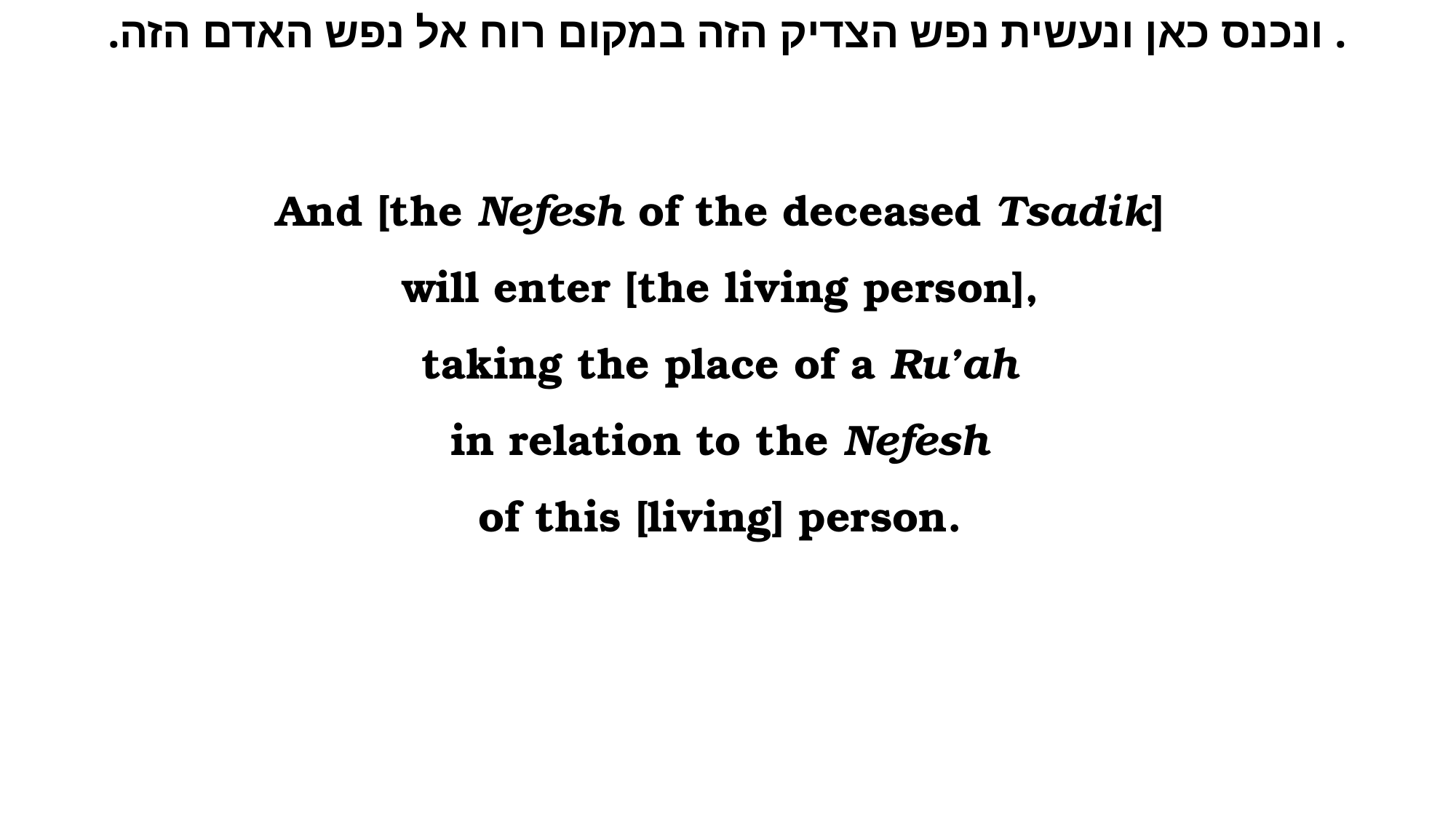

. ונכנס כאן ונעשית נפש הצדיק הזה במקום רוח אל נפש האדם הזה.

And [the Nefesh of the deceased Tsadik]
will enter [the living person],
taking the place of a Ru’ah
in relation to the Nefesh
of this [living] person.